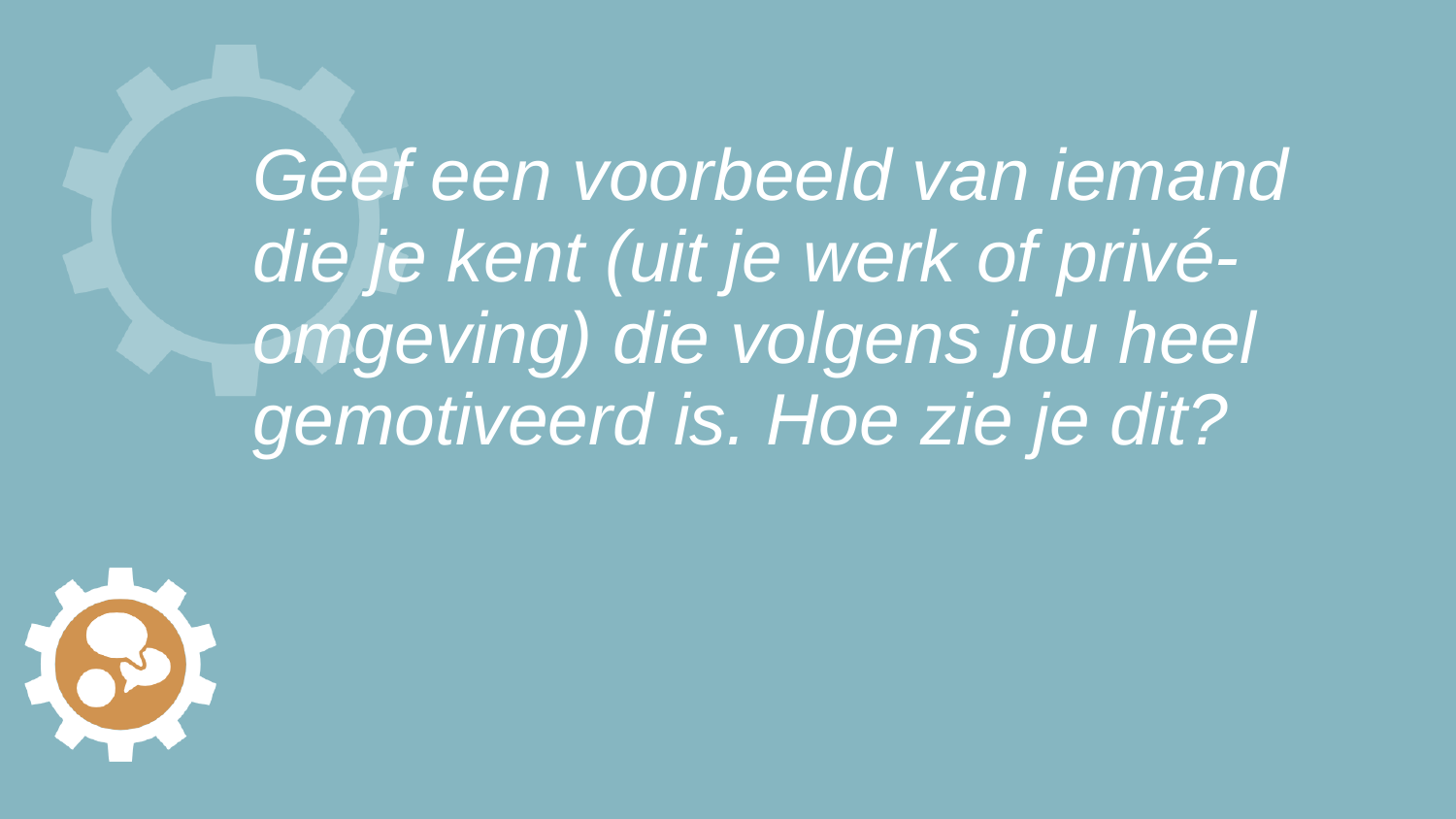

# Geef een voorbeeld van iemand die je kent (uit je werk of privé-omgeving) die volgens jou heel gemotiveerd is. Hoe zie je dit?